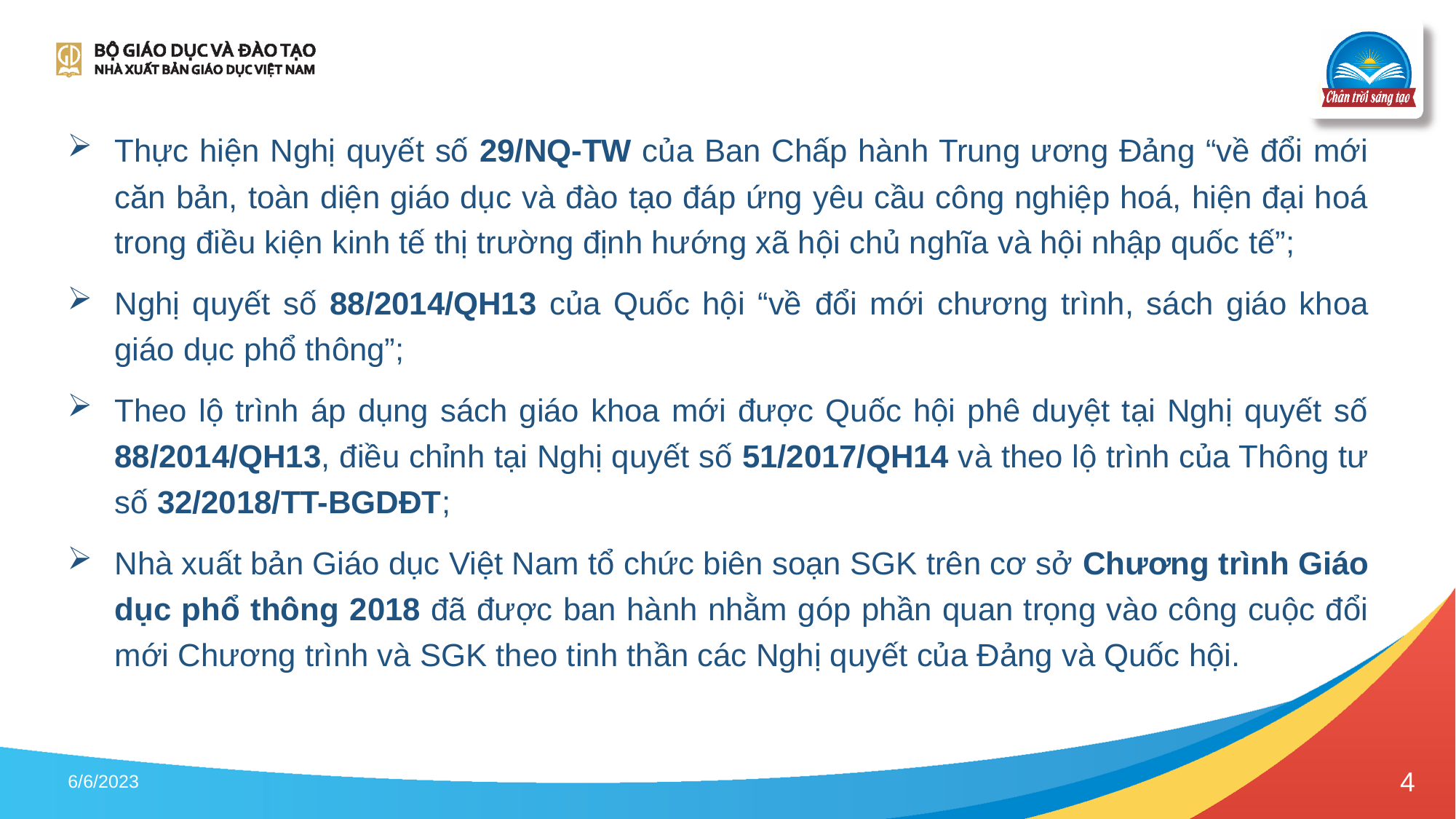

Thực hiện Nghị quyết số 29/NQ-TW của Ban Chấp hành Trung ương Đảng “về đổi mới căn bản, toàn diện giáo dục và đào tạo đáp ứng yêu cầu công nghiệp hoá, hiện đại hoá trong điều kiện kinh tế thị trường định hướng xã hội chủ nghĩa và hội nhập quốc tế”;
Nghị quyết số 88/2014/QH13 của Quốc hội “về đổi mới chương trình, sách giáo khoa giáo dục phổ thông”;
Theo lộ trình áp dụng sách giáo khoa mới được Quốc hội phê duyệt tại Nghị quyết số 88/2014/QH13, điều chỉnh tại Nghị quyết số 51/2017/QH14 và theo lộ trình của Thông tư số 32/2018/TT-BGDĐT;
Nhà xuất bản Giáo dục Việt Nam tổ chức biên soạn SGK trên cơ sở Chương trình Giáo dục phổ thông 2018 đã được ban hành nhằm góp phần quan trọng vào công cuộc đổi mới Chương trình và SGK theo tinh thần các Nghị quyết của Đảng và Quốc hội.
6/6/2023
4